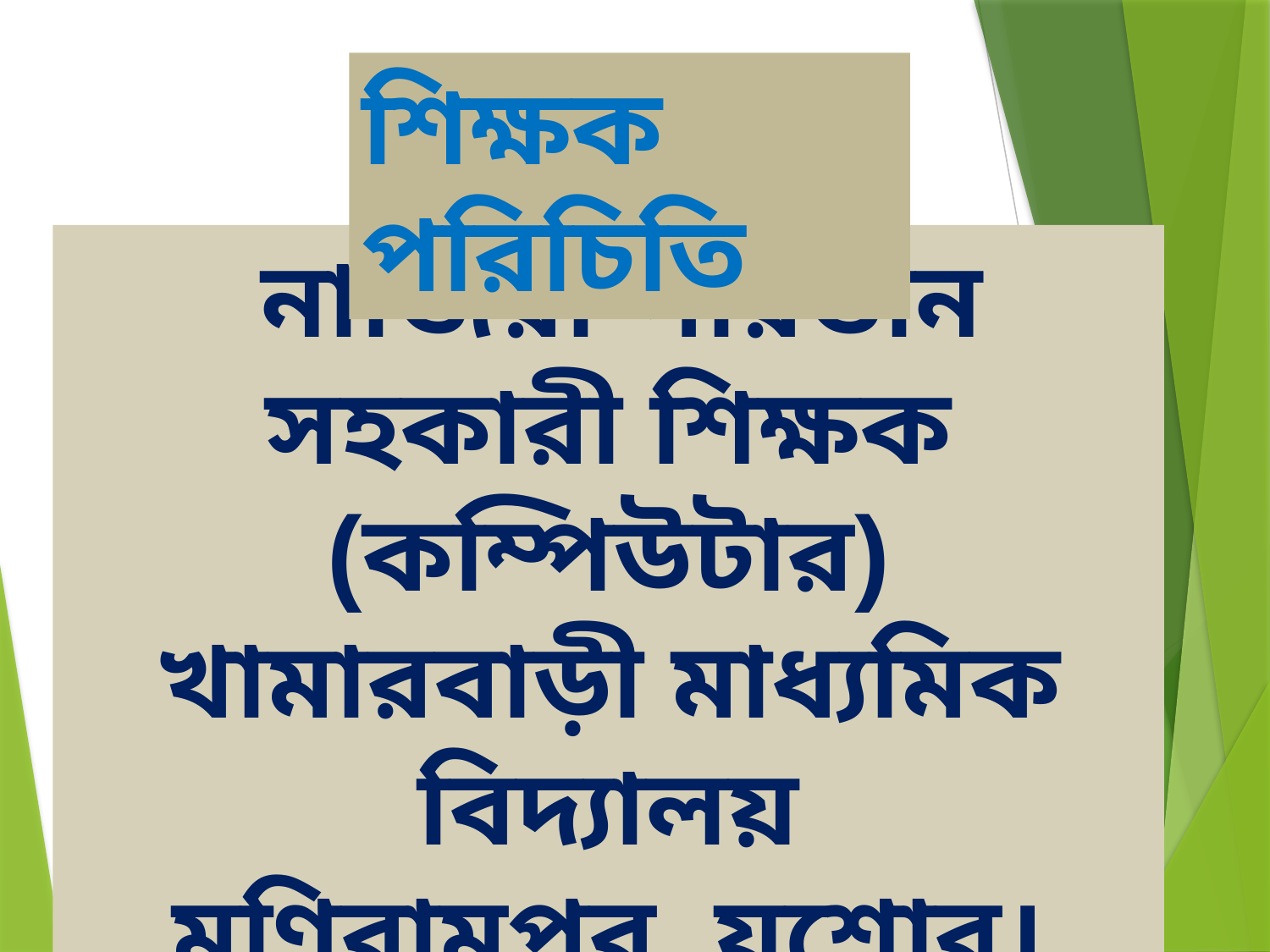

শিক্ষক পরিচিতি
 নাজিরা পারভীন
সহকারী শিক্ষক (কম্পিউটার)
খামারবাড়ী মাধ্যমিক বিদ্যালয়
মণিরামপুর, যশোর।